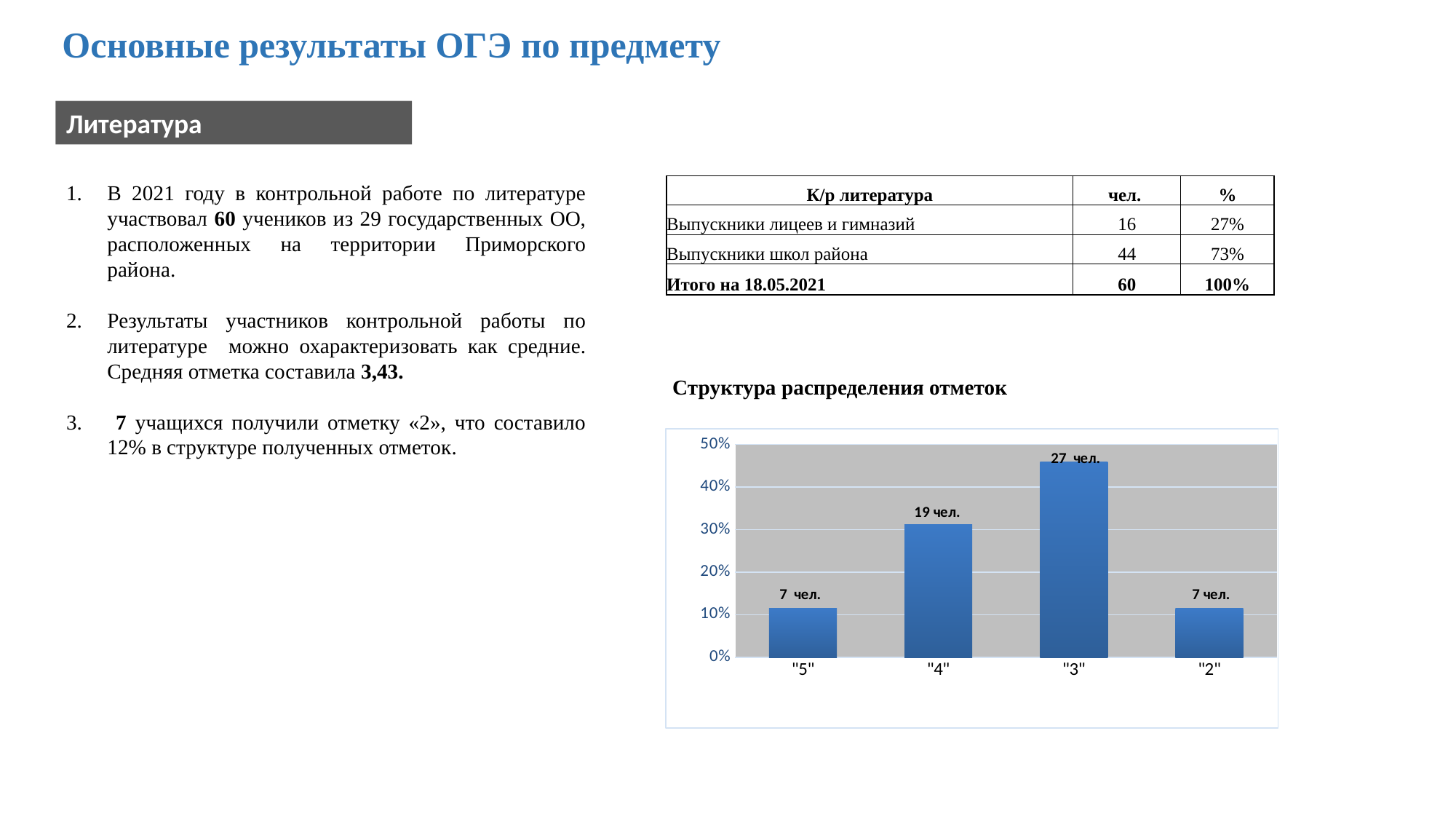

# Основные результаты ОГЭ по предмету
Литература

В 2021 году в контрольной работе по литературе участвовал 60 учеников из 29 государственных ОО, расположенных на территории Приморского района.

Результаты участников контрольной работы по литературе  можно охарактеризовать как средние. Средняя отметка составила 3,43.

 7 учащихся получили отметку «2», что составило 12% в структуре полученных отметок.

| К/р литература | чел. | % |
| --- | --- | --- |
| Выпускники лицеев и гимназий | 16 | 27% |
| Выпускники школ района | 44 | 73% |
| Итого на 18.05.2021 | 60 | 100% |

Структура распределения отметок

### Chart

| Category |  |
|---|---|
| "5" | 0.11475409836065574 |
| "4" | 0.3114754098360656 |
| "3" | 0.45901639344262296 |
| "2" | 0.11475409836065574 |